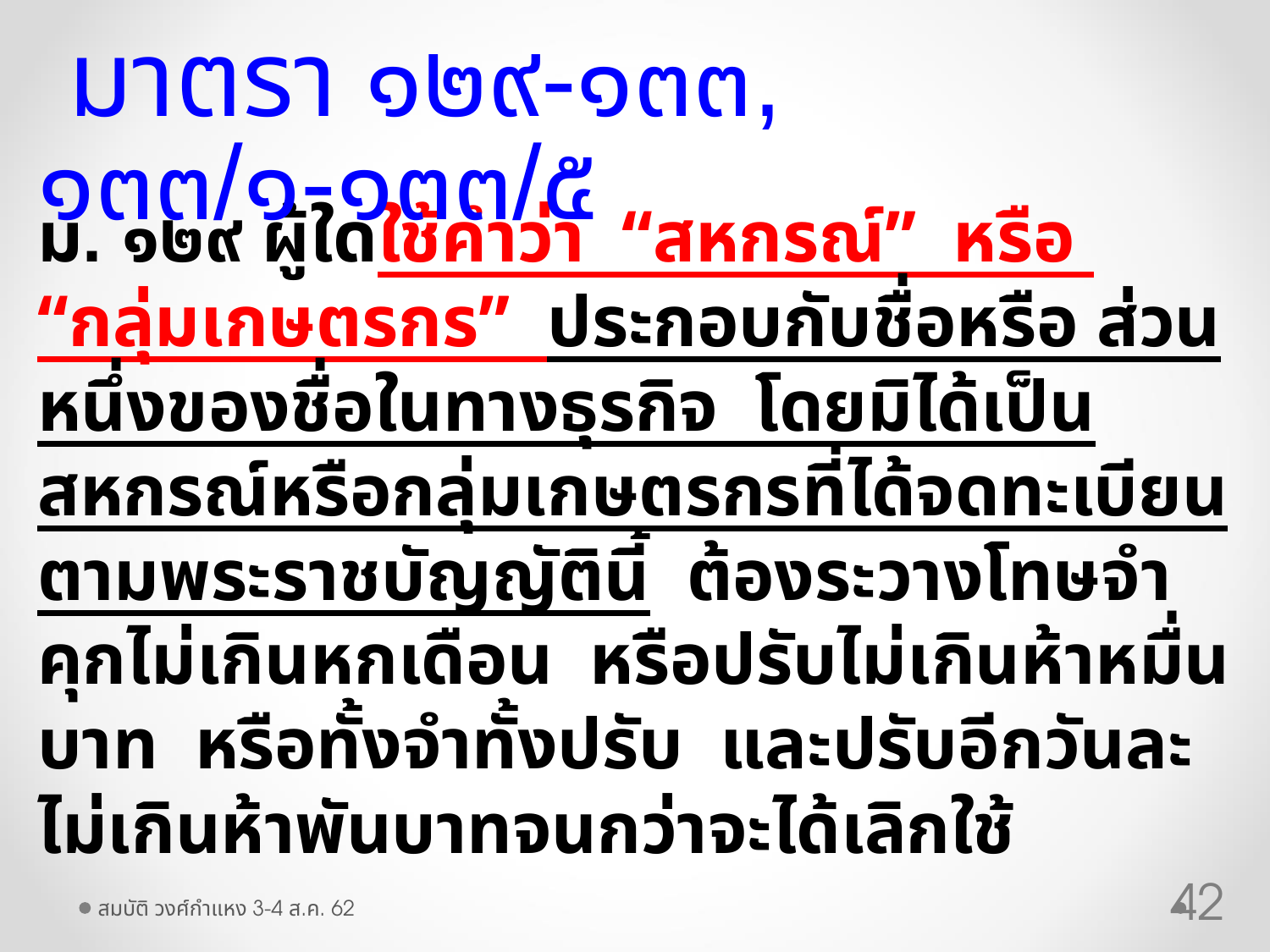

มาตรา ๑๒๙-๑๓๓, ๑๓๓/๑-๑๓๓/๕
ม. ๑๒๙ ผู้ใดใช้คำว่า  “สหกรณ์”  หรือ  “กลุ่มเกษตรกร”  ประกอบกับชื่อหรือ ส่วนหนึ่งของชื่อในทางธุรกิจ  โดยมิได้เป็นสหกรณ์หรือกลุ่มเกษตรกรที่ได้จดทะเบียนตามพระราชบัญญัตินี้  ต้องระวางโทษจำคุกไม่เกินหกเดือน  หรือปรับไม่เกินห้าหมื่นบาท  หรือทั้งจำทั้งปรับ  และปรับอีกวันละ ไม่เกินห้าพันบาทจนกว่าจะได้เลิกใช้
42
สมบัติ วงศ์กำแหง 3-4 ส.ค. 62